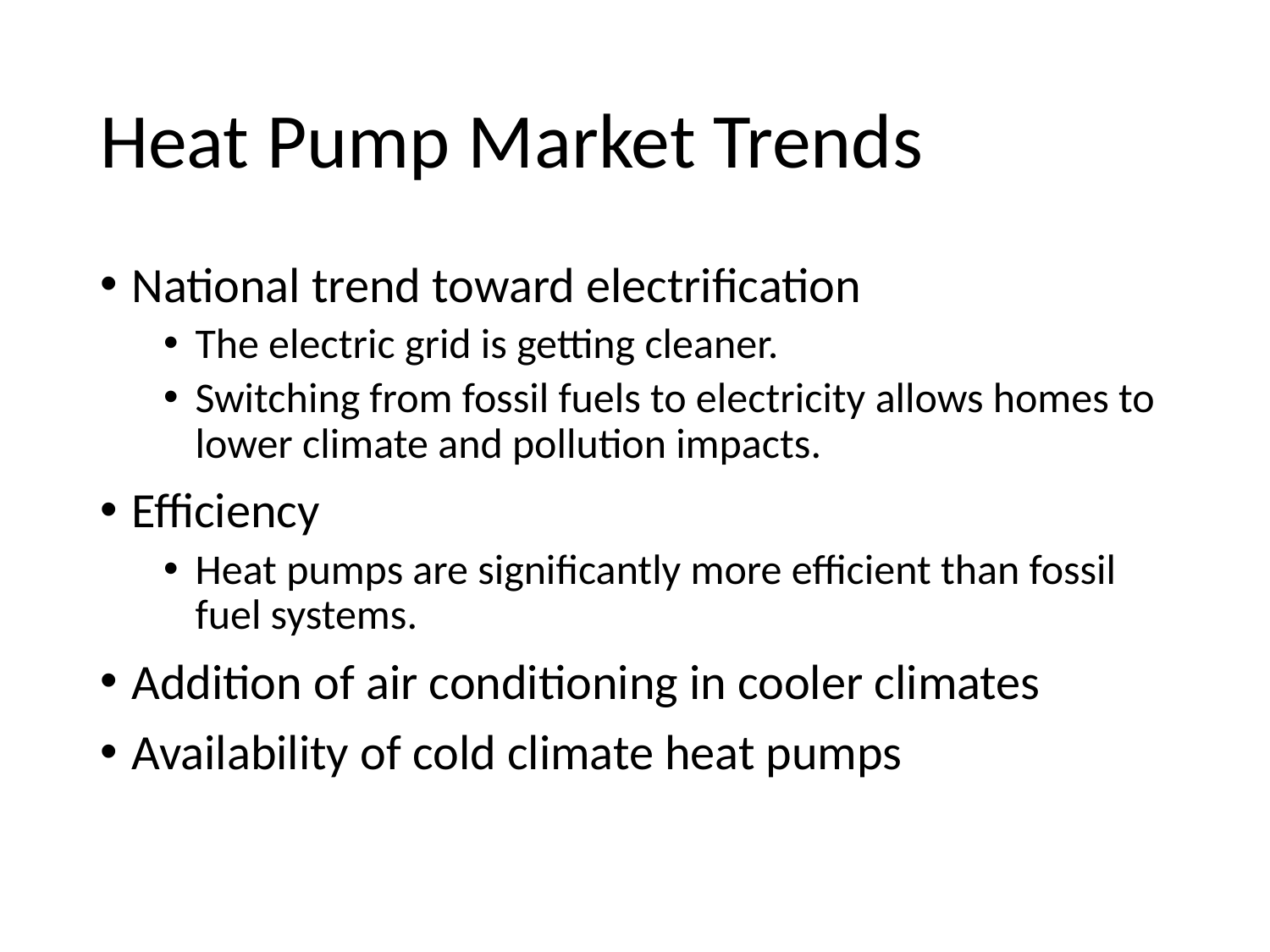

# Heat Pump Market Trends
National trend toward electrification
The electric grid is getting cleaner.
Switching from fossil fuels to electricity allows homes to lower climate and pollution impacts.
Efficiency
Heat pumps are significantly more efficient than fossil fuel systems.
Addition of air conditioning in cooler climates
Availability of cold climate heat pumps